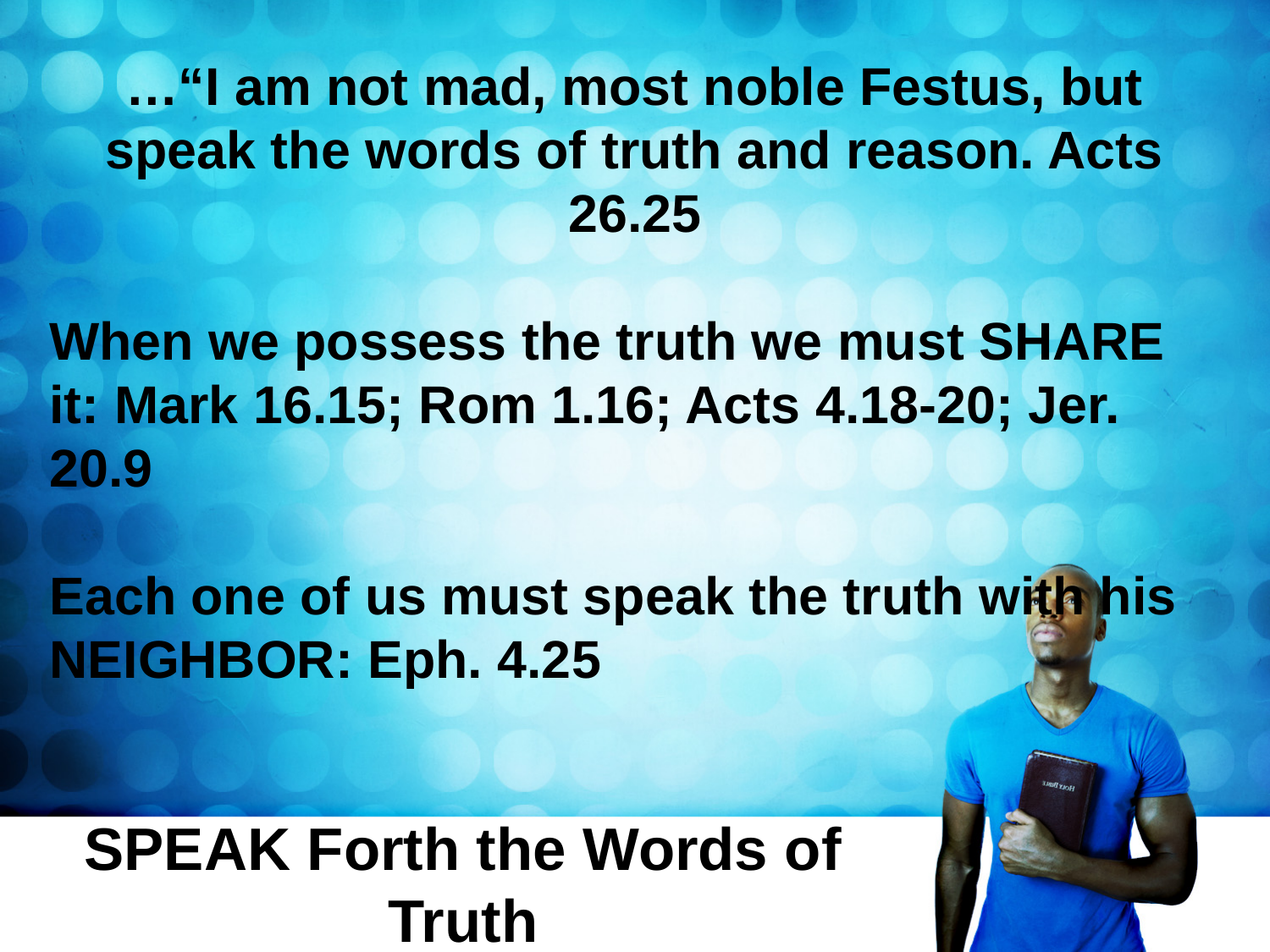

…“I am not mad, most noble Festus, but speak the words of truth and reason. Acts 26.25

When we possess the truth we must SHARE it: Mark 16.15; Rom 1.16; Acts 4.18-20; Jer. 20.9

Each one of us must speak the truth with his NEIGHBOR: Eph. 4.25
# SPEAK Forth the Words of Truth